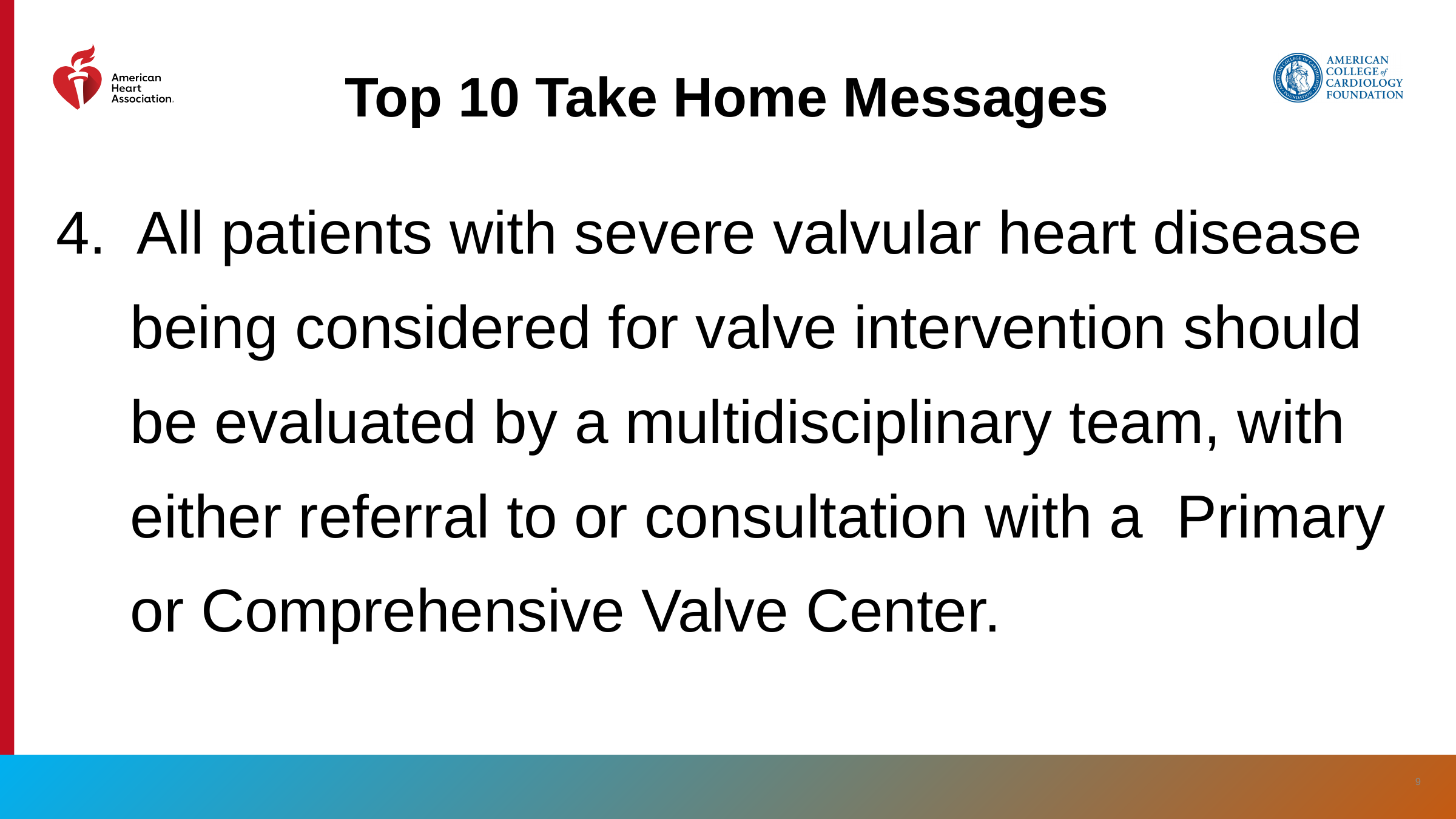

Top 10 Take Home Messages
 4.  All patients with severe valvular heart disease being considered for valve intervention should be evaluated by a multidisciplinary team, with either referral to or consultation with a  Primary or Comprehensive Valve Center.
9